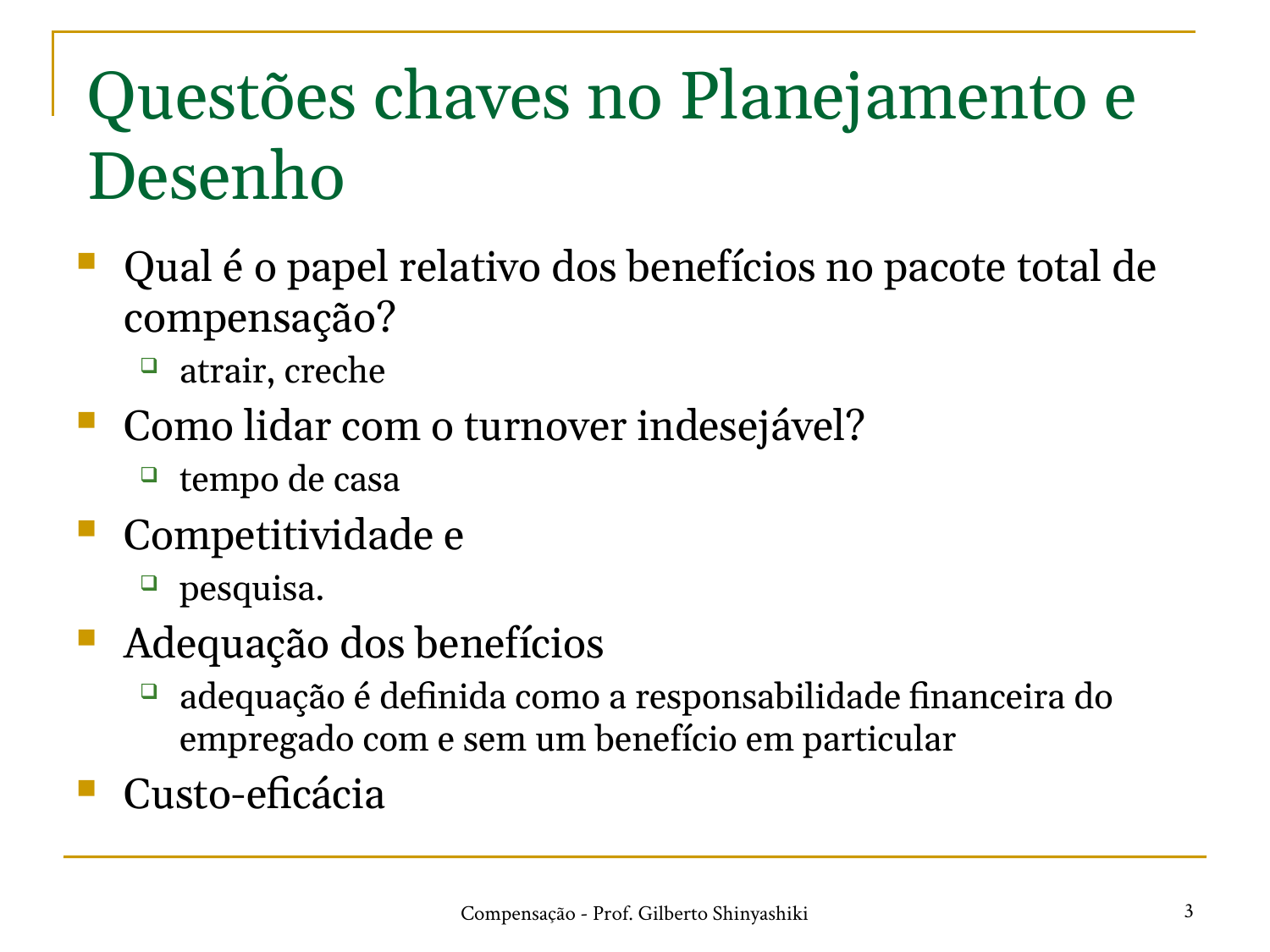

# Questões chaves no Planejamento e Desenho
Qual é o papel relativo dos benefícios no pacote total de compensação?
atrair, creche
Como lidar com o turnover indesejável?
tempo de casa
Competitividade e
pesquisa.
Adequação dos benefícios
adequação é definida como a responsabilidade financeira do empregado com e sem um benefício em particular
Custo-eficácia
3
Compensação - Prof. Gilberto Shinyashiki